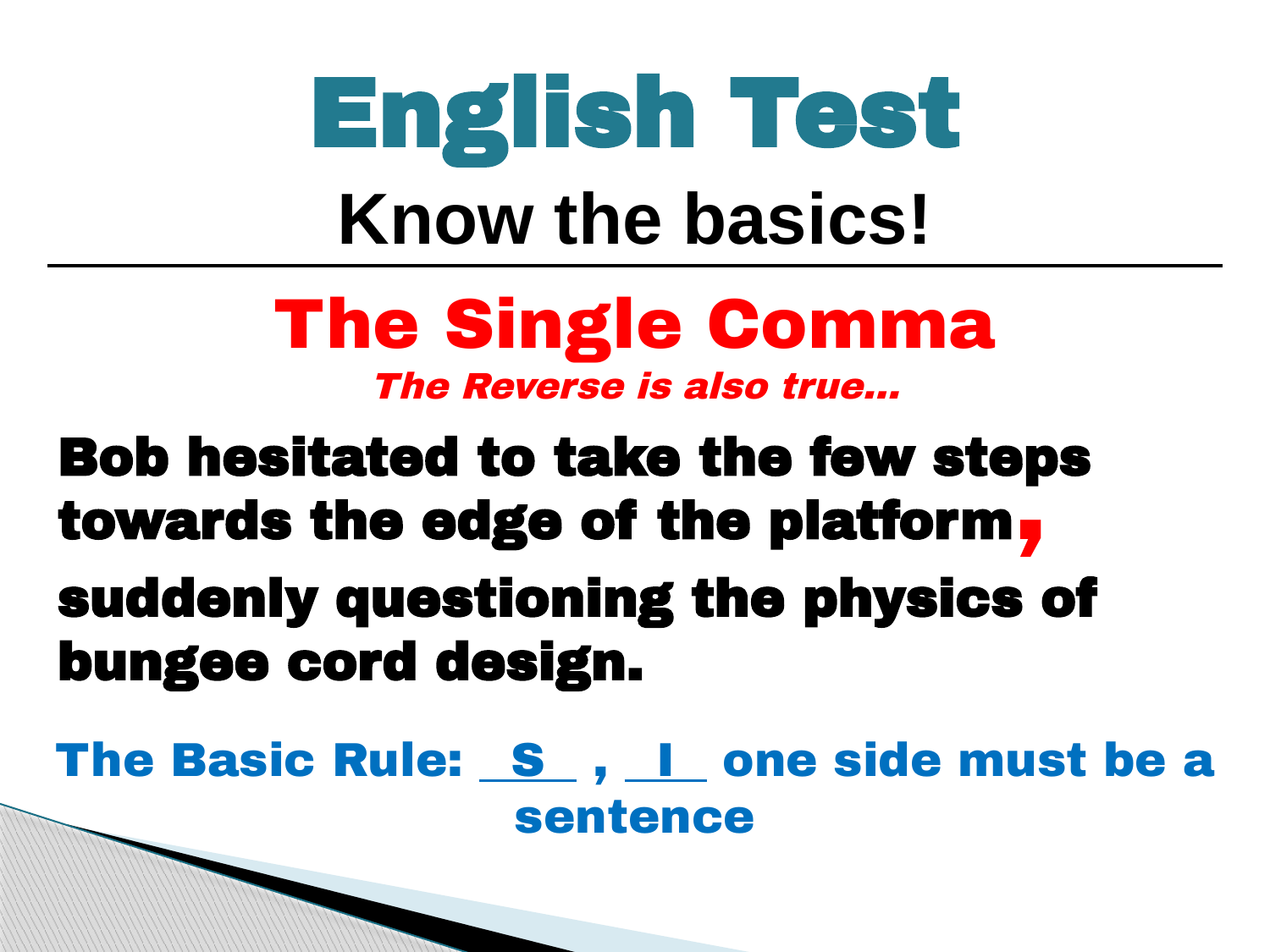

English Test
Know the basics!
The Single Comma
The Reverse is also true…
Bob hesitated to take the few steps towards the edge of the platform
,
suddenly questioning the physics of bungee cord design.
The Basic Rule:   S   ,   I   one side must be a sentence